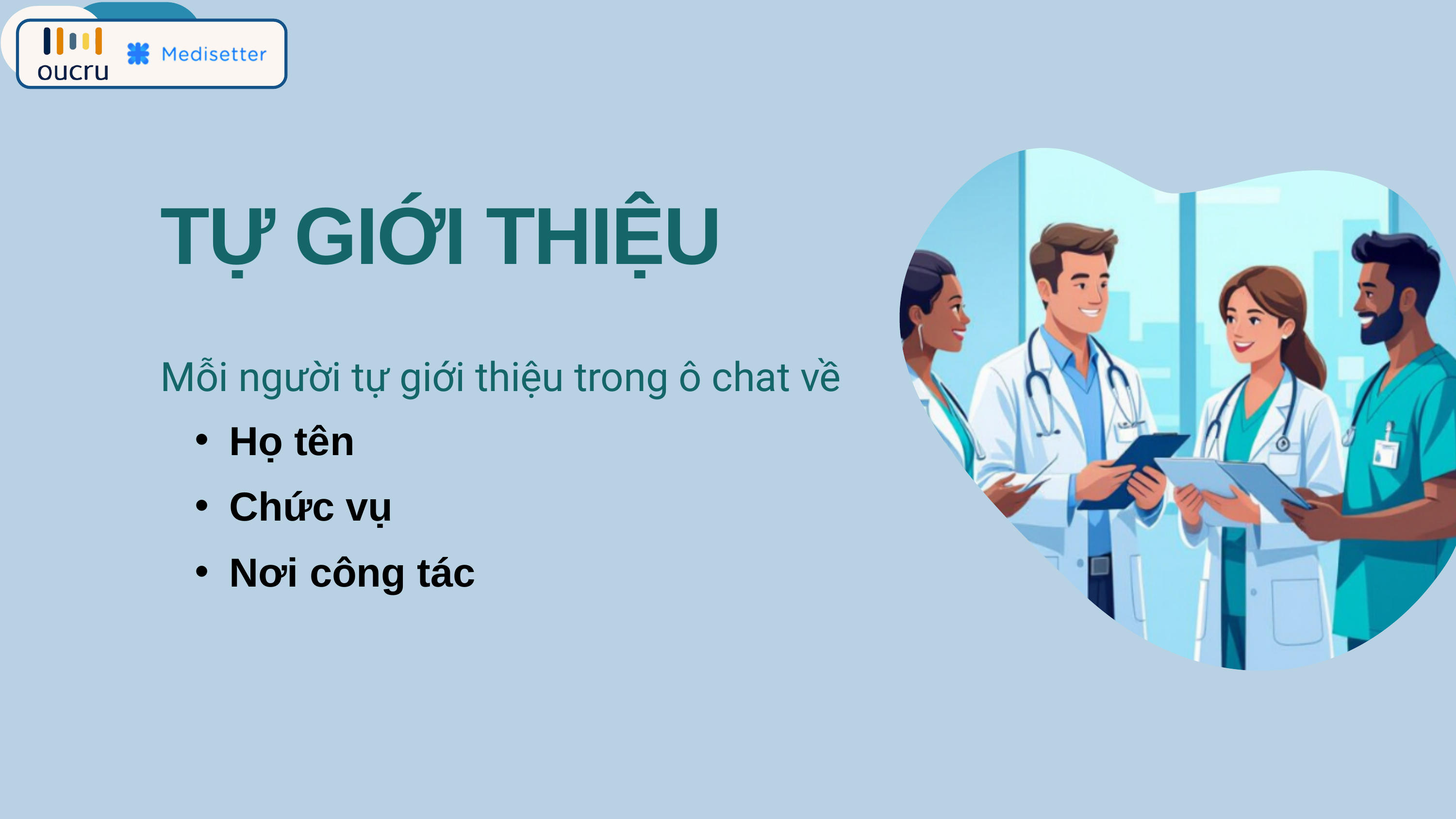

TỰ GIỚI THIỆU
Mỗi người tự giới thiệu trong ô chat về
Họ tên
Chức vụ
Nơi công tác